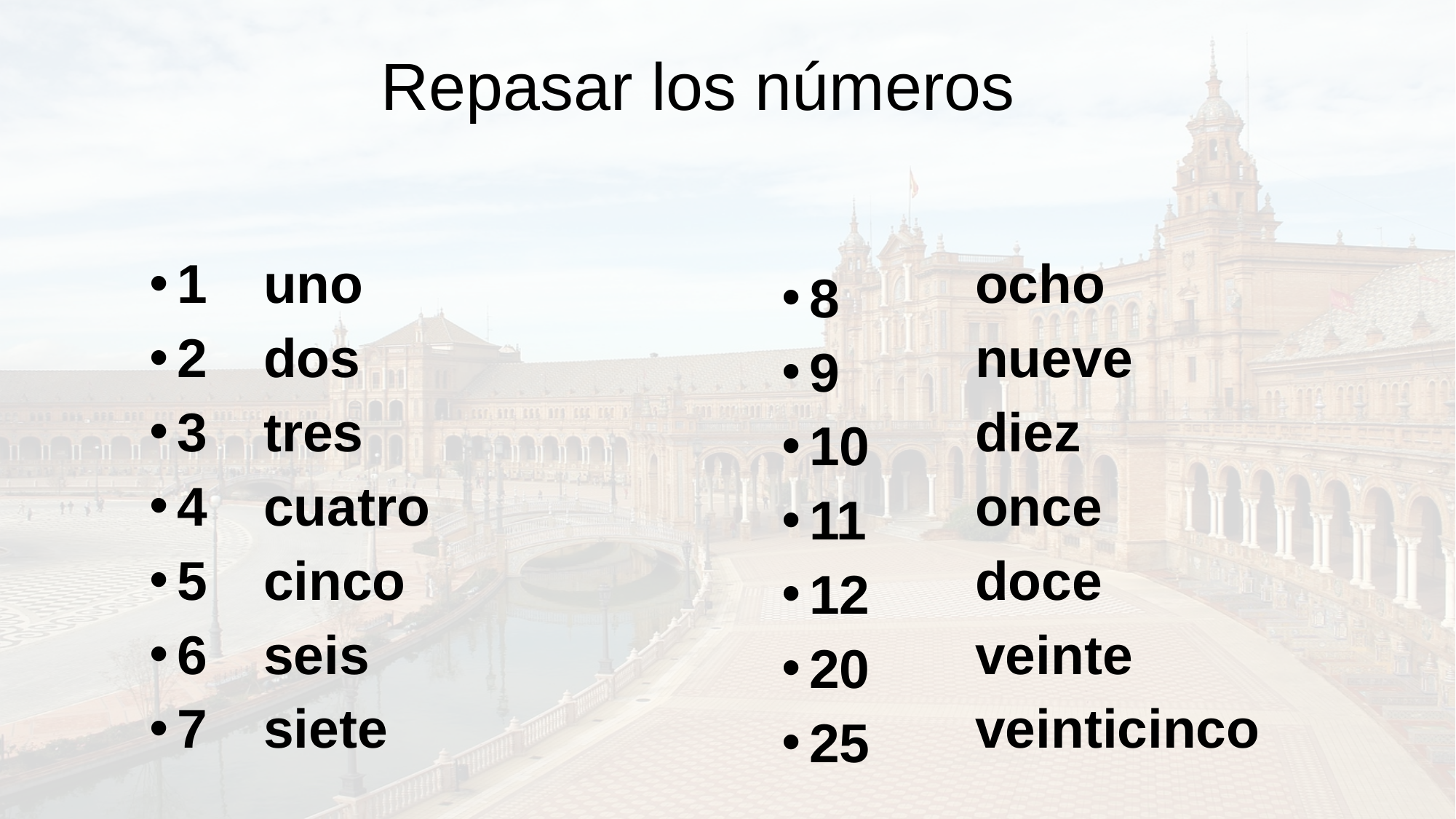

# Repasar los números
1
2
3
4
5
6
7
uno
dos
tres
cuatro
cinco
seis
siete
ocho
nueve
diez
once
doce
veinte
veinticinco
8
9
10
11
12
20
25